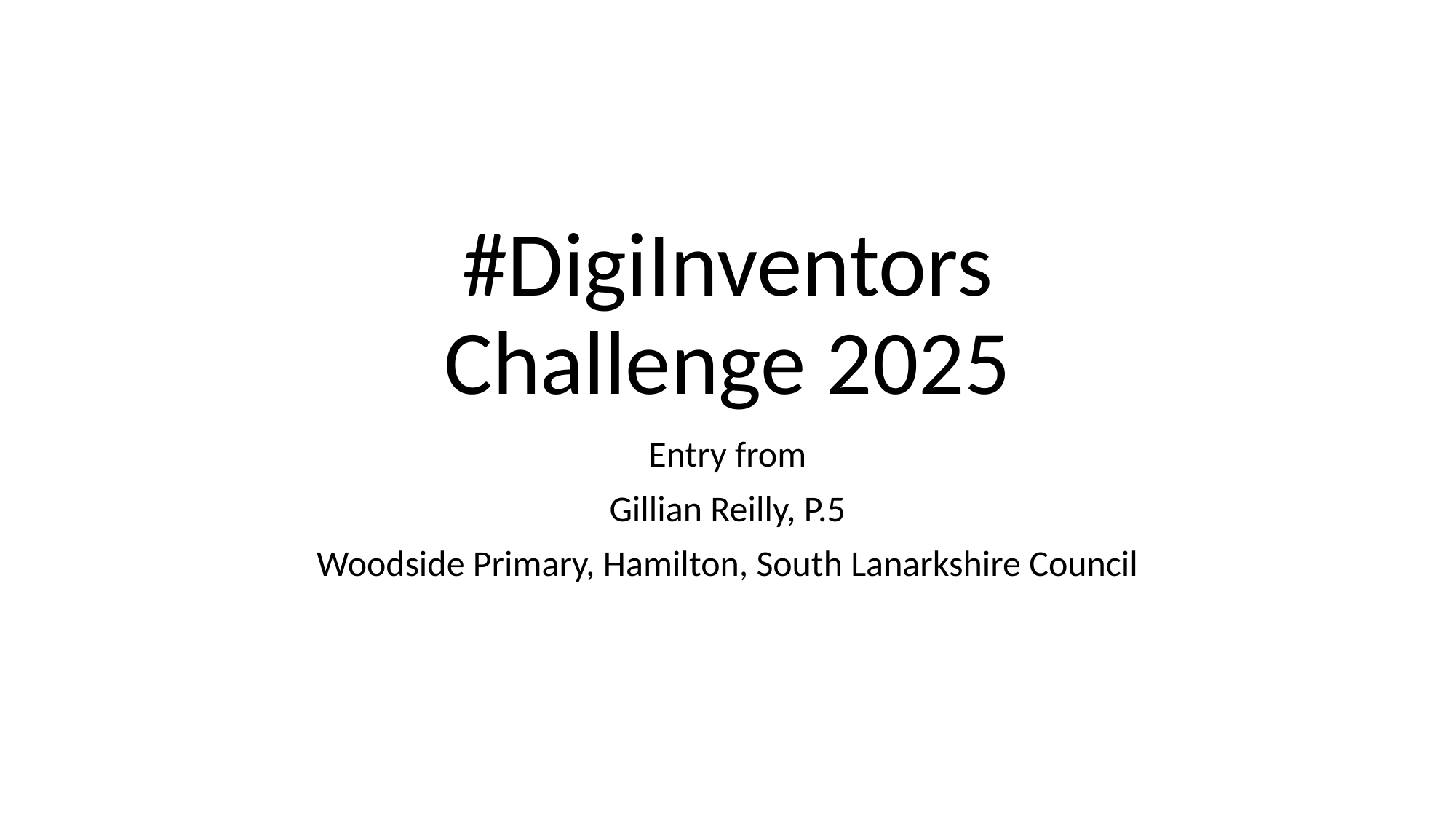

# #DigiInventors Challenge 2025
Entry from
Gillian Reilly, P.5
Woodside Primary, Hamilton, South Lanarkshire Council